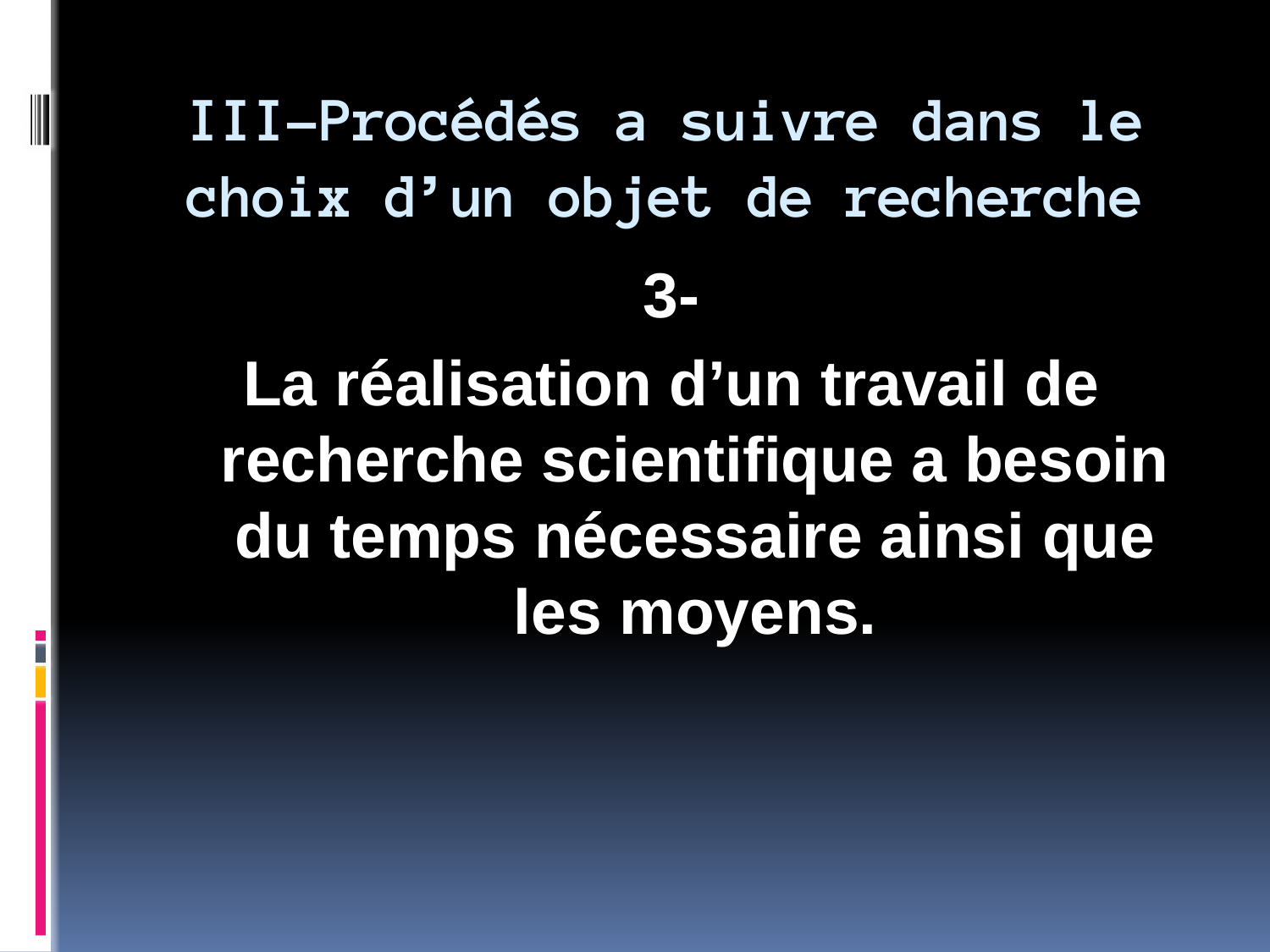

# III-Procédés a suivre dans le choix d’un objet de recherche
3-
La réalisation d’un travail de recherche scientifique a besoin du temps nécessaire ainsi que les moyens.